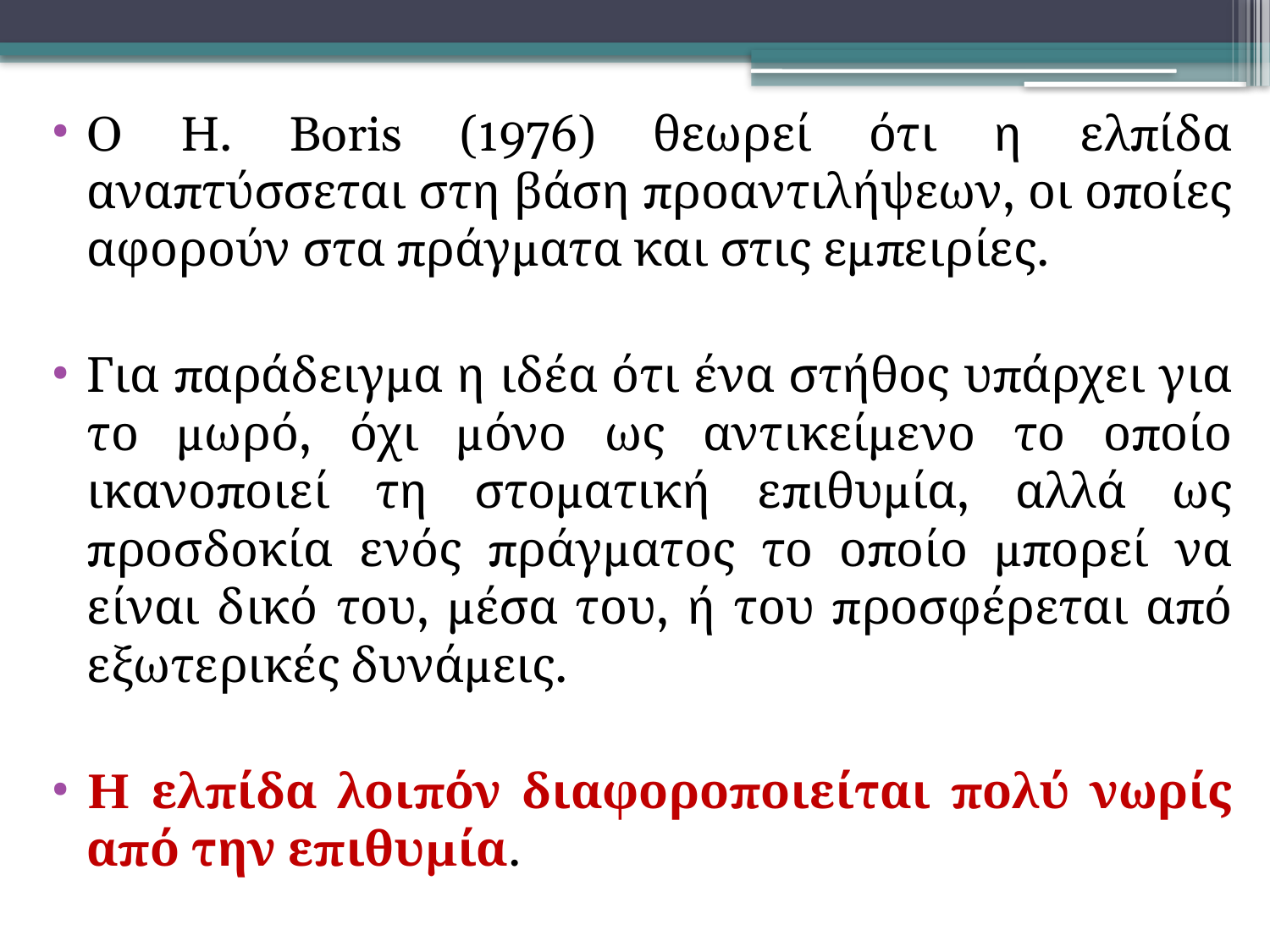

Ο H. Boris (1976) θεωρεί ότι η ελπίδα αναπτύσσεται στη βάση προαντιλήψεων, οι οποίες αφορούν στα πράγματα και στις εμπειρίες.

Για παράδειγμα η ιδέα ότι ένα στήθος υπάρχει για το μωρό, όχι μόνο ως αντικείμενο το οποίο ικανοποιεί τη στοματική επιθυμία, αλλά ως προσδοκία ενός πράγματος το οποίο μπορεί να είναι δικό του, μέσα του, ή του προσφέρεται από εξωτερικές δυνάμεις.

Η ελπίδα λοιπόν διαφοροποιείται πολύ νωρίς από την επιθυμία.